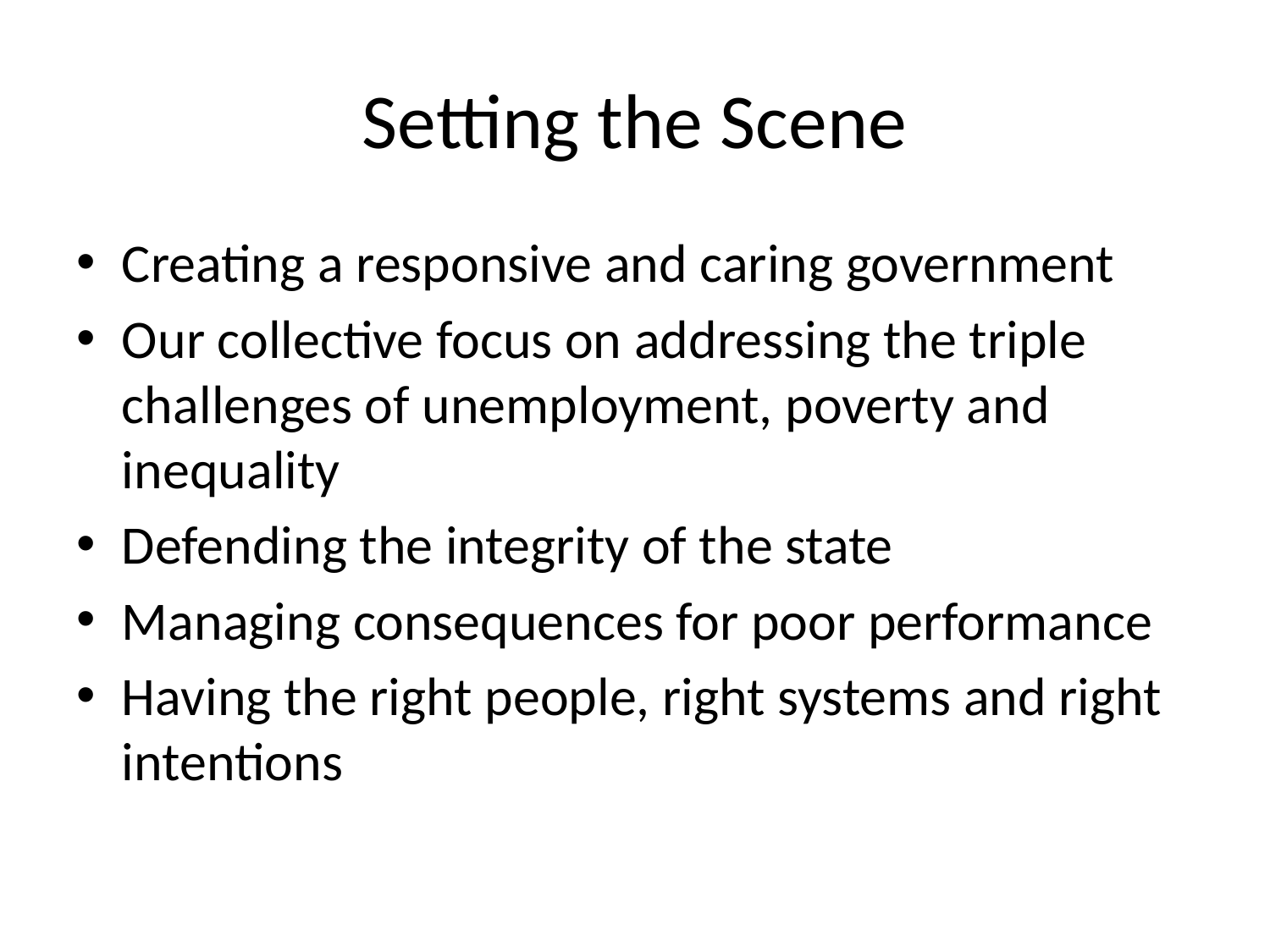

# Setting the Scene
Creating a responsive and caring government
Our collective focus on addressing the triple challenges of unemployment, poverty and inequality
Defending the integrity of the state
Managing consequences for poor performance
Having the right people, right systems and right intentions